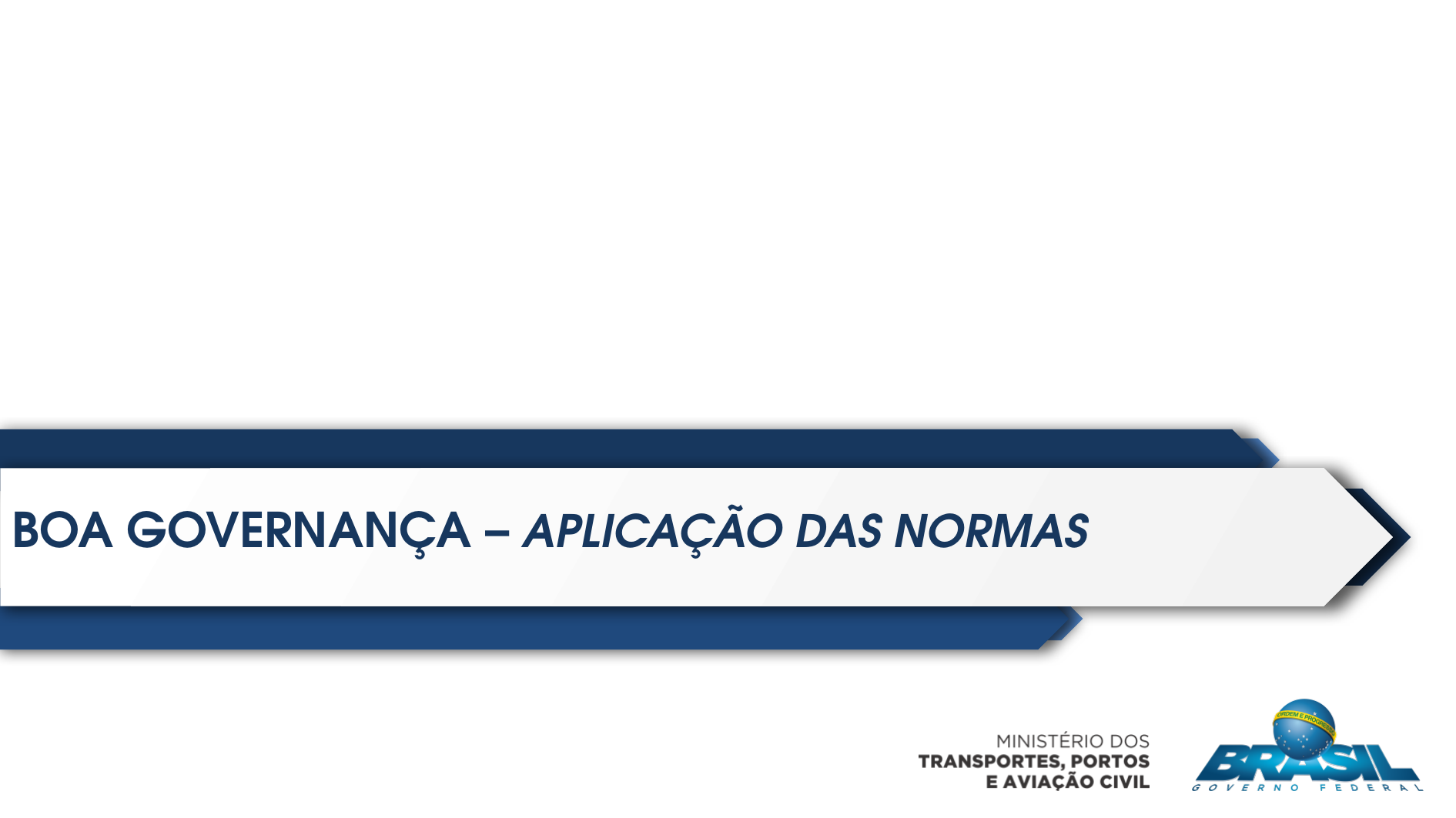

# BOA GOVERNANÇA – APLICAÇÃO DAS NORMAS